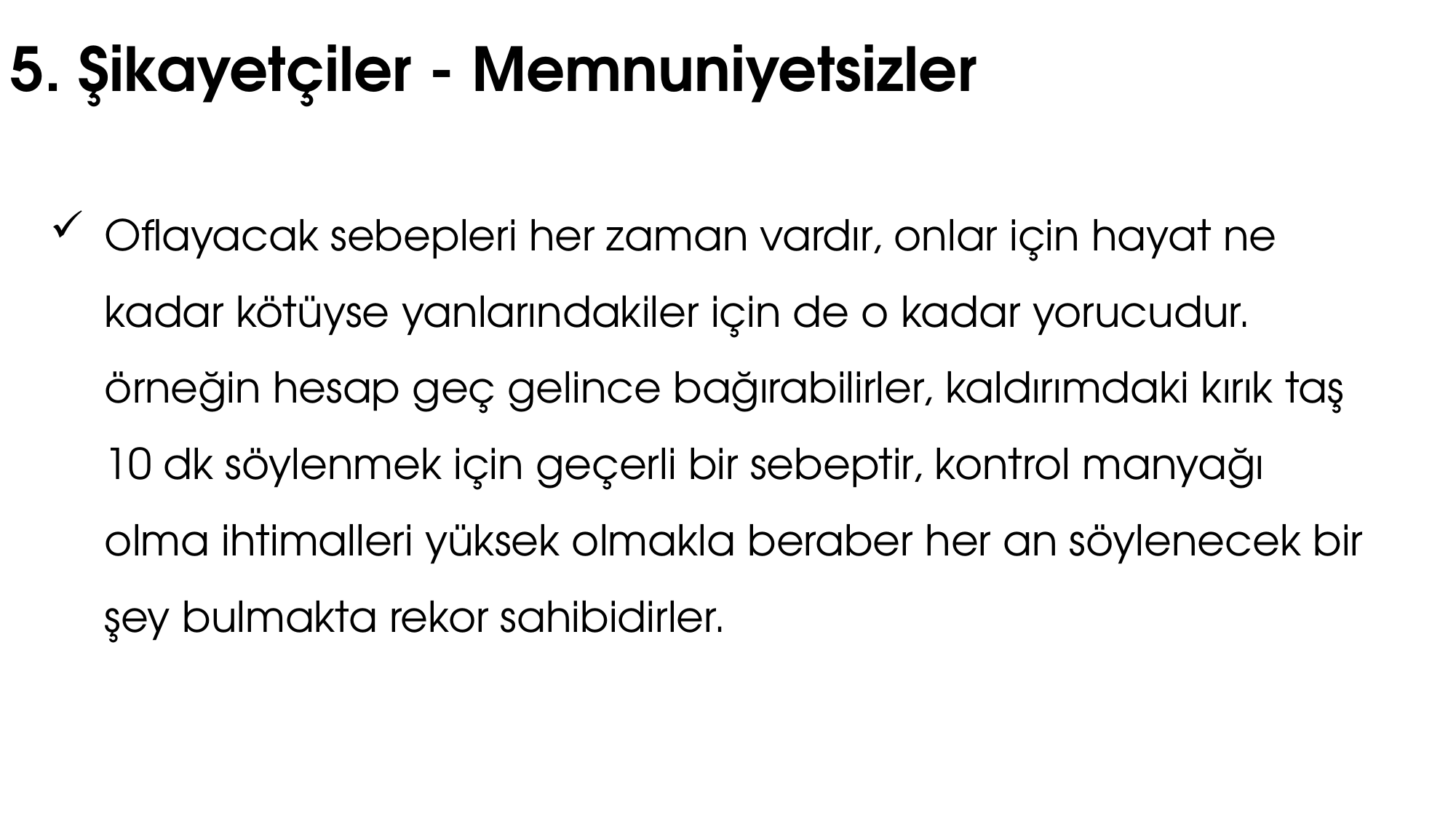

5. Şikayetçiler - Memnuniyetsizler
Oflayacak sebepleri her zaman vardır, onlar için hayat ne kadar kötüyse yanlarındakiler için de o kadar yorucudur. örneğin hesap geç gelince bağırabilirler, kaldırımdaki kırık taş 10 dk söylenmek için geçerli bir sebeptir, kontrol manyağı olma ihtimalleri yüksek olmakla beraber her an söylenecek bir şey bulmakta rekor sahibidirler.